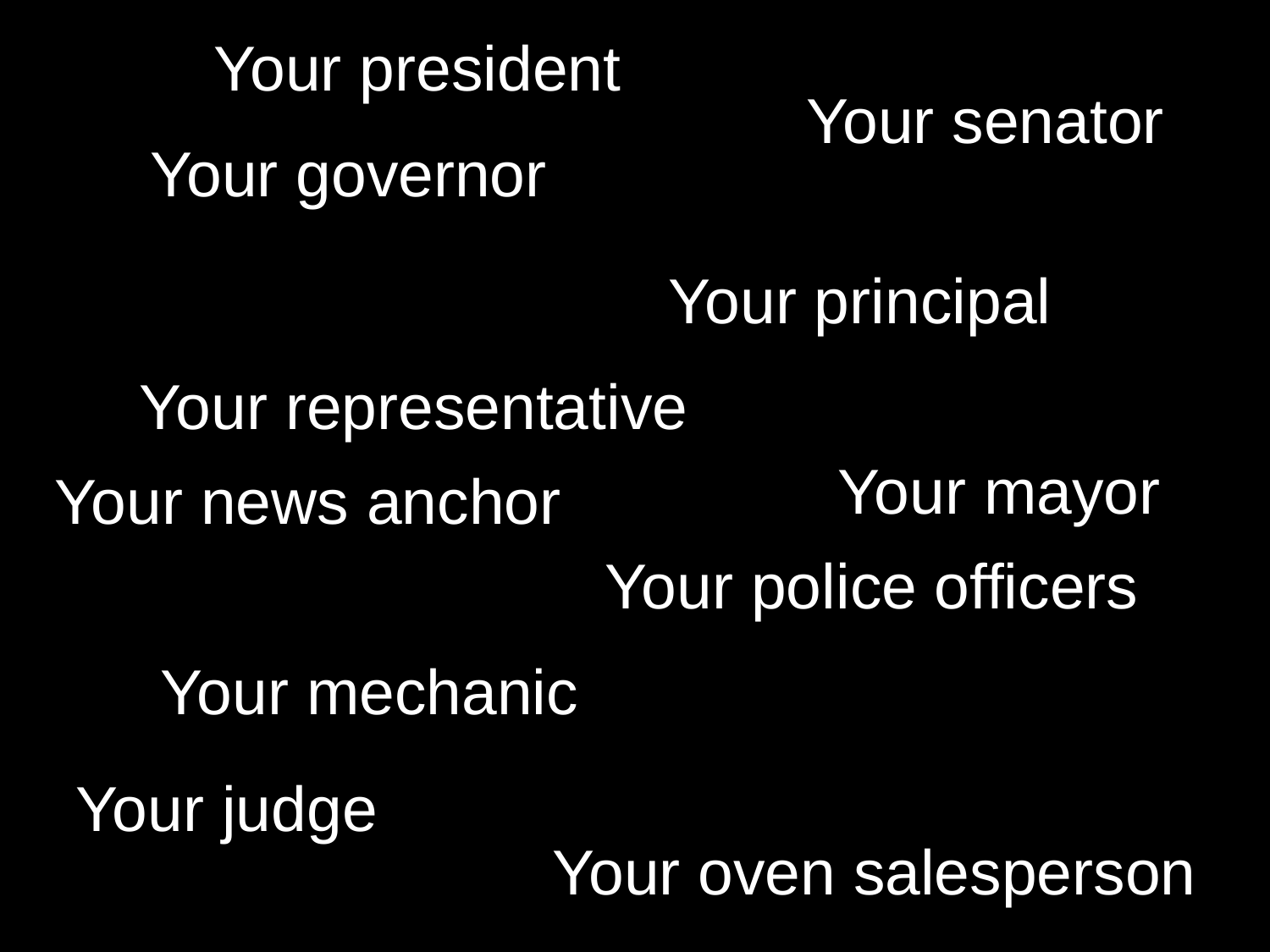

Your president
Your senator
Your governor
Your principal
Your representative
Your mayor
Your news anchor
Your police officers
Your mechanic
Your judge
Your oven salesperson